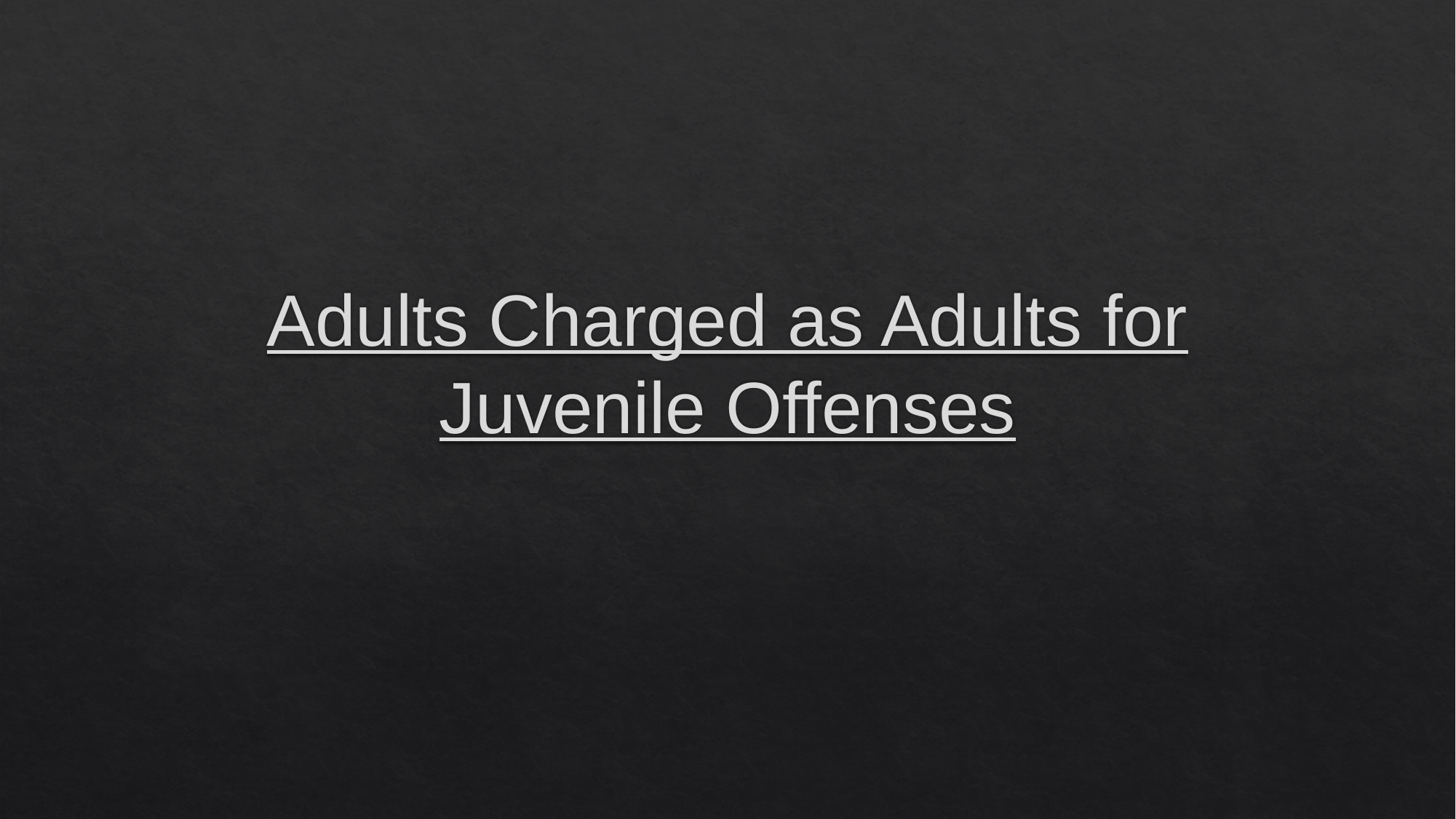

# Adults Charged as Adults for Juvenile Offenses